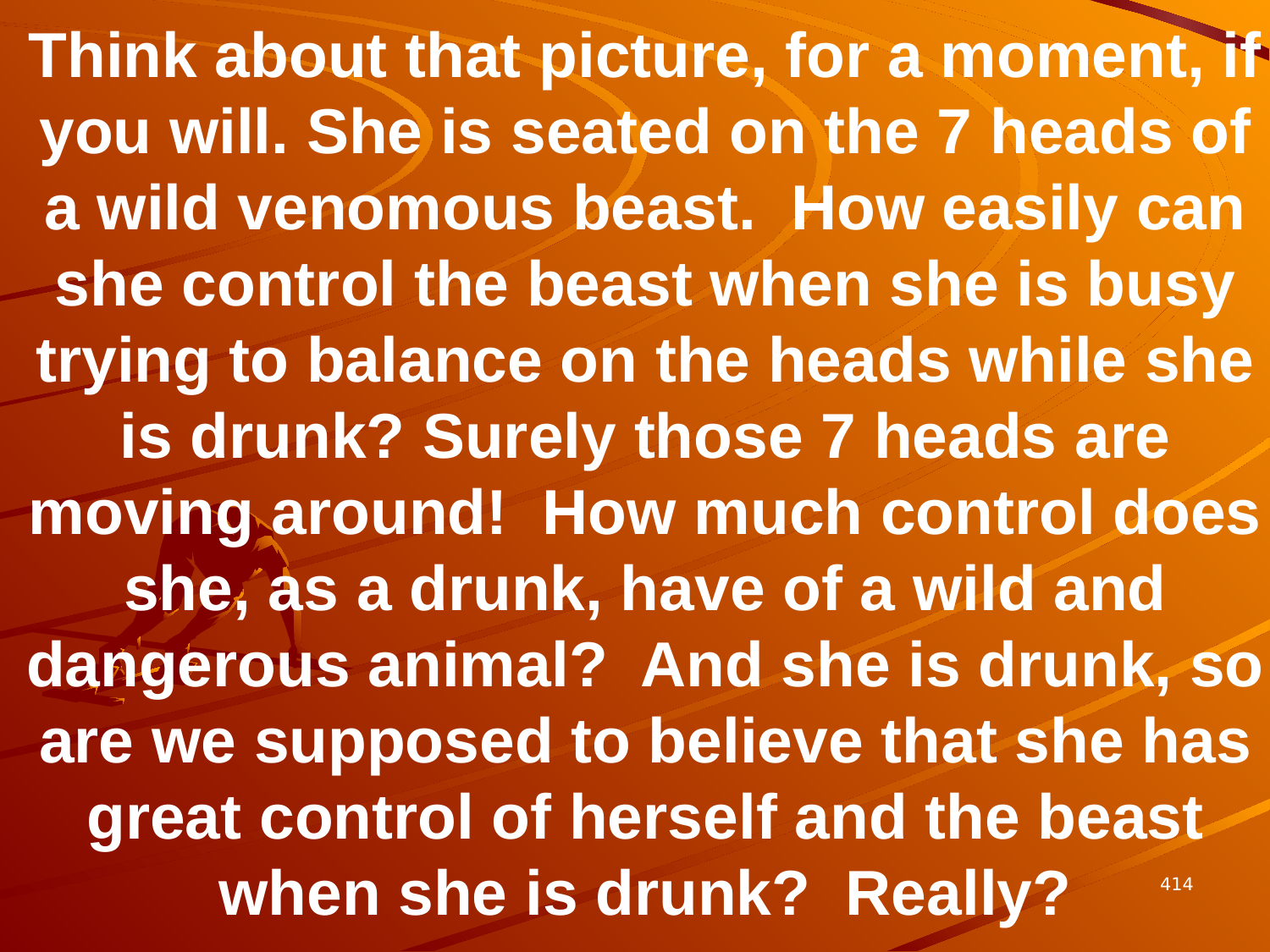

Think about that picture, for a moment, if you will. She is seated on the 7 heads of a wild venomous beast.  How easily can she control the beast when she is busy trying to balance on the heads while she is drunk? Surely those 7 heads are moving around!  How much control does she, as a drunk, have of a wild and dangerous animal?  And she is drunk, so are we supposed to believe that she has great control of herself and the beast when she is drunk?  Really?
414